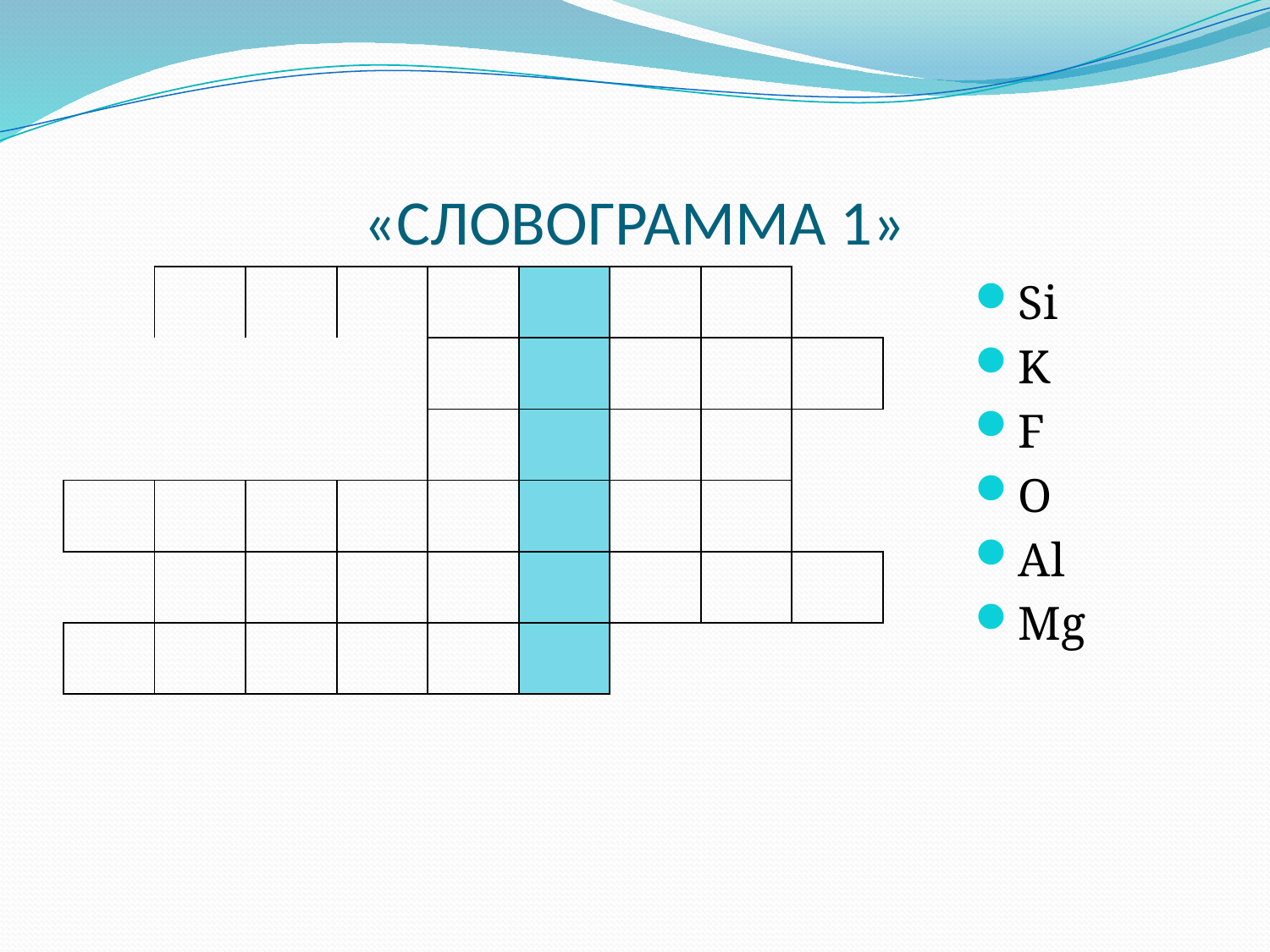

# «СЛОВОГРАММА 1»
|  |  |  |  |  |  |  |  |  |
| --- | --- | --- | --- | --- | --- | --- | --- | --- |
|  |  |  |  |  |  |  |  |  |
|  |  |  |  |  |  |  |  |  |
|  |  |  |  |  |  |  |  |  |
|  |  |  |  |  |  |  |  |  |
|  |  |  |  |  |  |  |  |  |
Si
K
F
O
Al
Mg